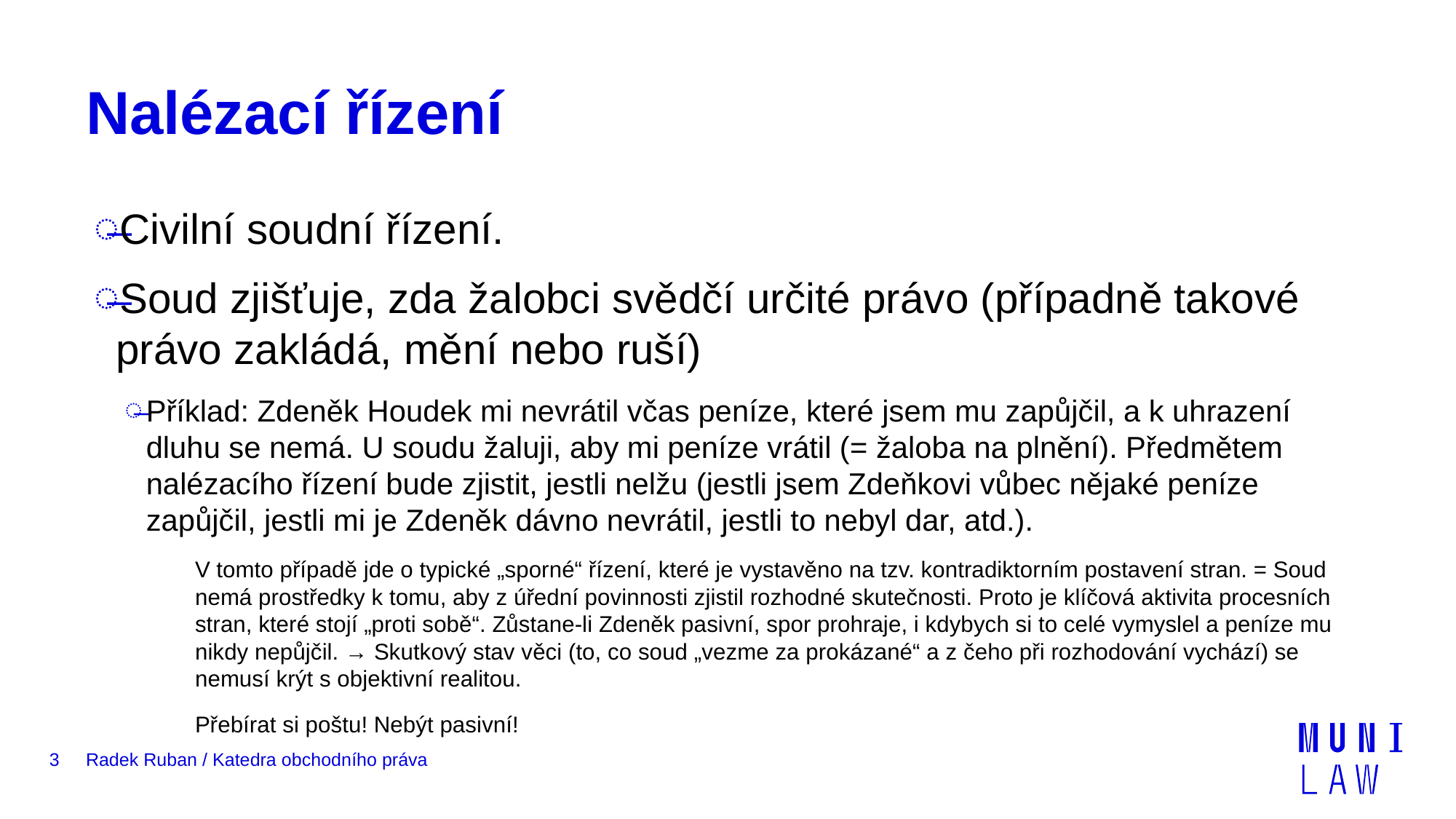

# Nalézací řízení
Civilní soudní řízení.
Soud zjišťuje, zda žalobci svědčí určité právo (případně takové právo zakládá, mění nebo ruší)
Příklad: Zdeněk Houdek mi nevrátil včas peníze, které jsem mu zapůjčil, a k uhrazení dluhu se nemá. U soudu žaluji, aby mi peníze vrátil (= žaloba na plnění). Předmětem nalézacího řízení bude zjistit, jestli nelžu (jestli jsem Zdeňkovi vůbec nějaké peníze zapůjčil, jestli mi je Zdeněk dávno nevrátil, jestli to nebyl dar, atd.).
V tomto případě jde o typické „sporné“ řízení, které je vystavěno na tzv. kontradiktorním postavení stran. = Soud nemá prostředky k tomu, aby z úřední povinnosti zjistil rozhodné skutečnosti. Proto je klíčová aktivita procesních stran, které stojí „proti sobě“. Zůstane-li Zdeněk pasivní, spor prohraje, i kdybych si to celé vymyslel a peníze mu nikdy nepůjčil. → Skutkový stav věci (to, co soud „vezme za prokázané“ a z čeho při rozhodování vychází) se nemusí krýt s objektivní realitou.
Přebírat si poštu! Nebýt pasivní!

3
Radek Ruban / Katedra obchodního práva